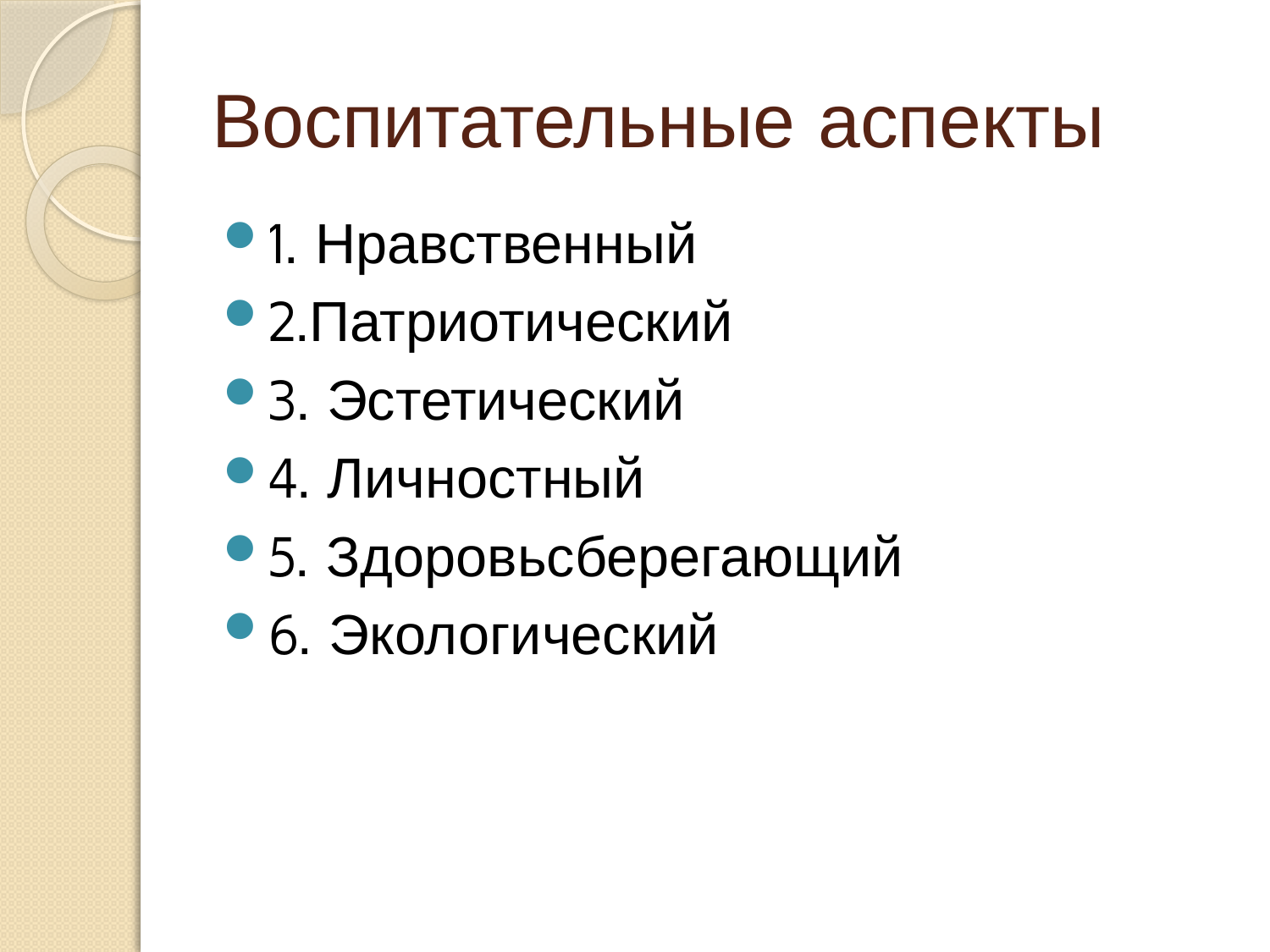

# Воспитательные аспекты
1. Нравственный
2.Патриотический
3. Эстетический
4. Личностный
5. Здоровьсберегающий
6. Экологический